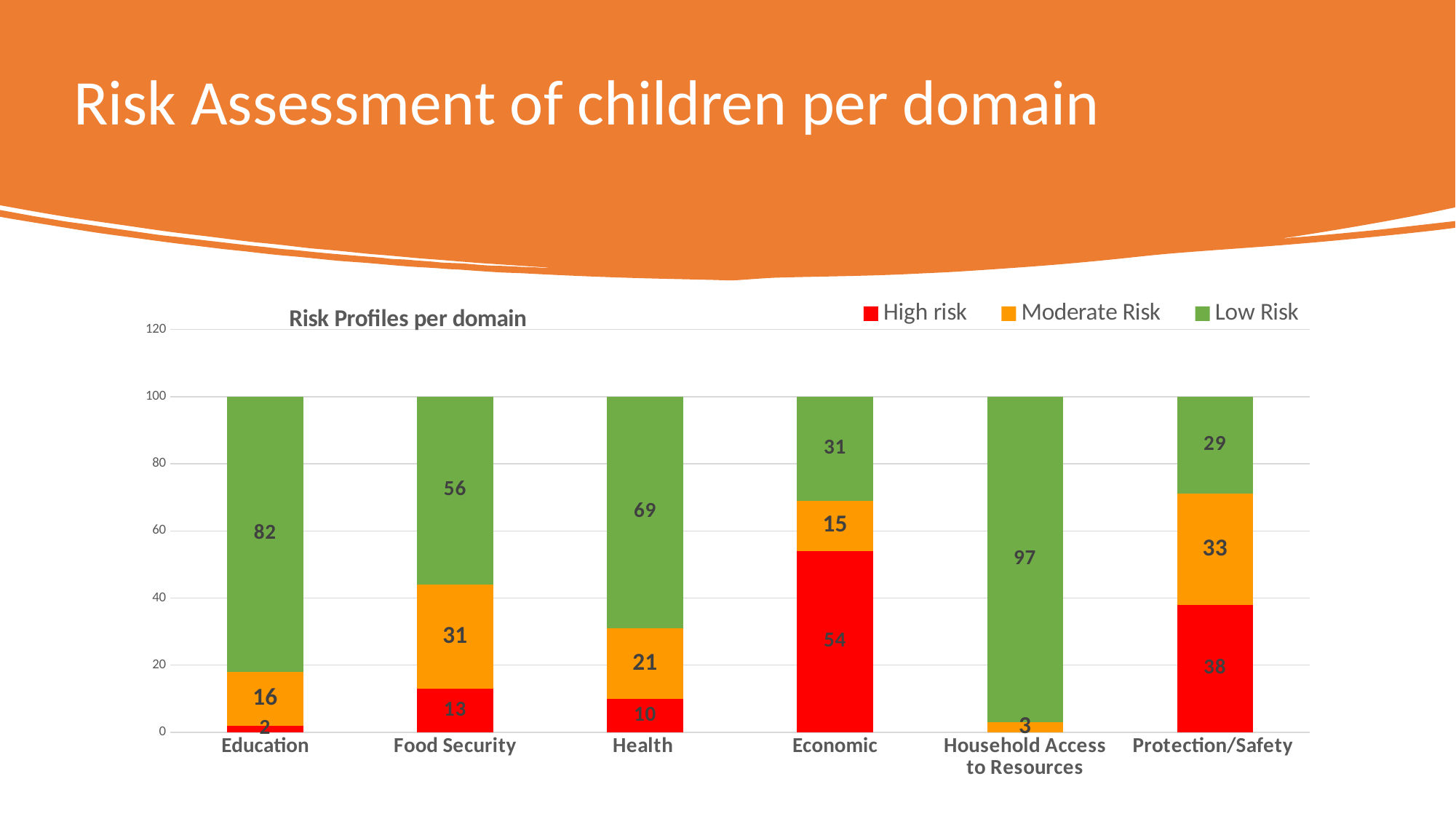

# Risk Assessment of children per domain

### Chart: Risk Profiles per domain

| Category | High risk  | Moderate Risk  | Low Risk  |
|---|---|---|---|
| Education | 2.0 | 16.0 | 82.0 |
| Food Security | 13.0 | 31.0 | 56.0 |
| Health  | 10.0 | 21.0 | 69.0 |
| Economic | 54.0 | 15.0 | 31.0 |
| Household Access to Resources | None | 3.0 | 97.0 |
| Protection/Safety  | 38.0 | 33.0 | 29.0 |